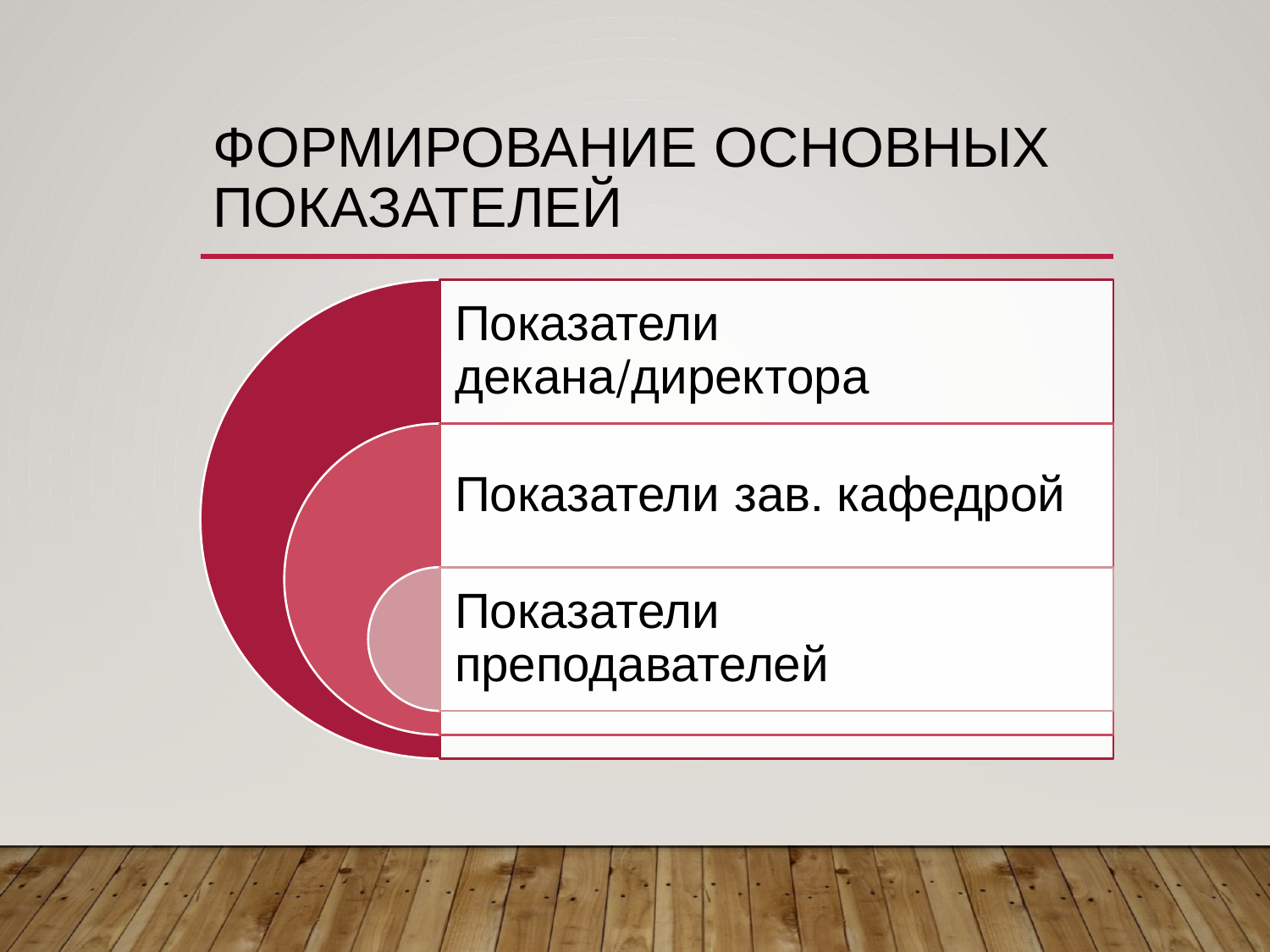

# Формирование Основных показателей
Показатели декана/директора
Показатели зав. кафедрой
Показатели преподавателей